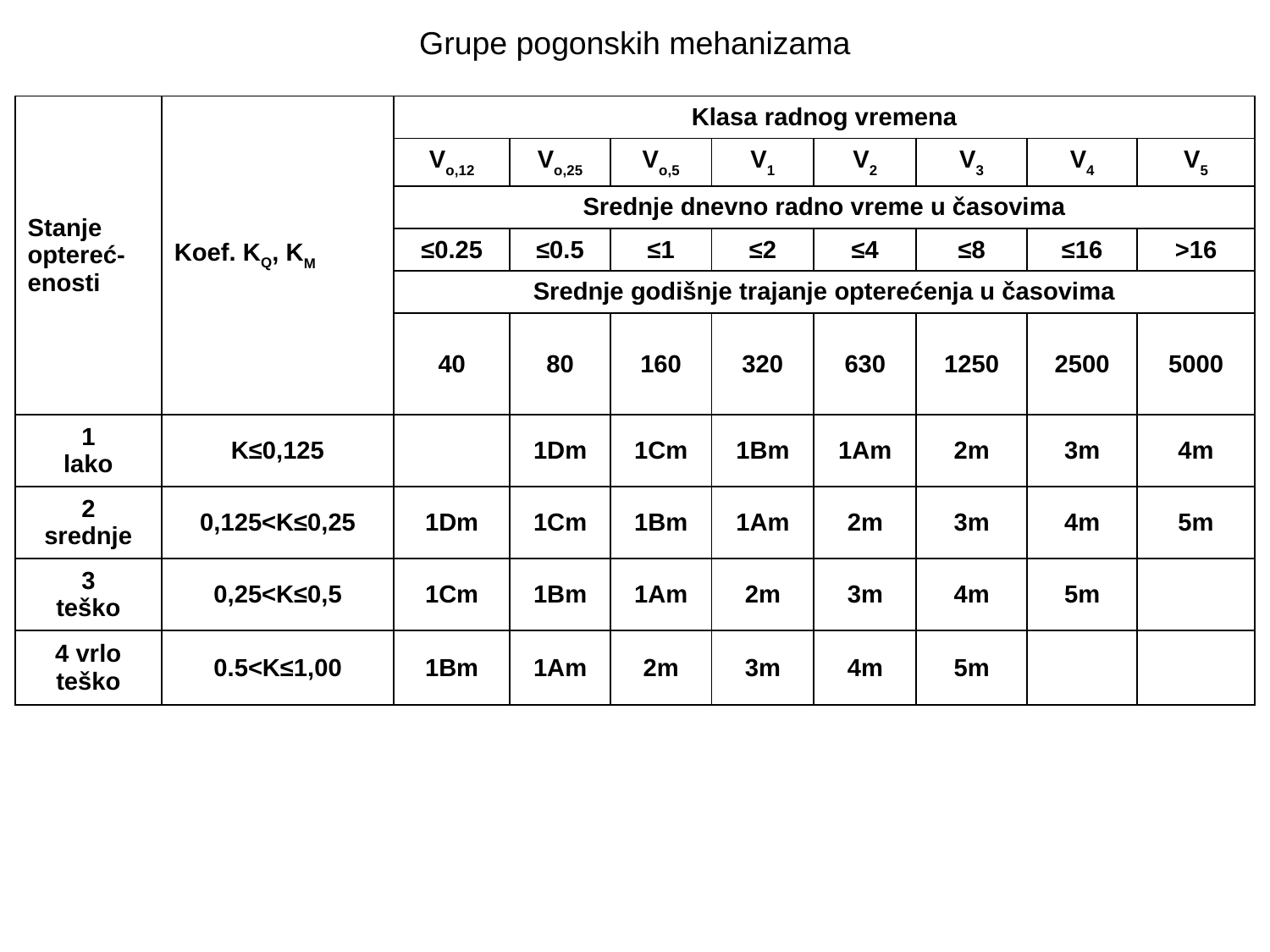

Grupe pogonskih mehanizama
| Stanje optereć- enosti | Koef. KQ, KM | Klasa radnog vremena |  |  |  |  |  |  |  |
| --- | --- | --- | --- | --- | --- | --- | --- | --- | --- |
|  |  | Vo,12 | Vo,25 | Vo,5 | V1 | V2 | V3 | V4 | V5 |
|  |  | Srednje dnevno radno vreme u časovima |  |  |  |  |  |  |  |
|  |  | ≤0.25 | ≤0.5 | ≤1 | ≤2 | ≤4 | ≤8 | ≤16 | >16 |
|  |  | Srednje godišnje trajanje opterećenja u časovima |  |  |  |  |  |  |  |
|  |  | 40 | 80 | 160 | 320 | 630 | 1250 | 2500 | 5000 |
| 1 lako | K≤0,125 |  | 1Dm | 1Cm | 1Bm | 1Am | 2m | 3m | 4m |
| 2 srednje | 0,125<K≤0,25 | 1Dm | 1Cm | 1Bm | 1Am | 2m | 3m | 4m | 5m |
| 3 teško | 0,25<K≤0,5 | 1Cm | 1Bm | 1Am | 2m | 3m | 4m | 5m |  |
| 4 vrlo teško | 0.5<K≤1,00 | 1Bm | 1Am | 2m | 3m | 4m | 5m |  |  |